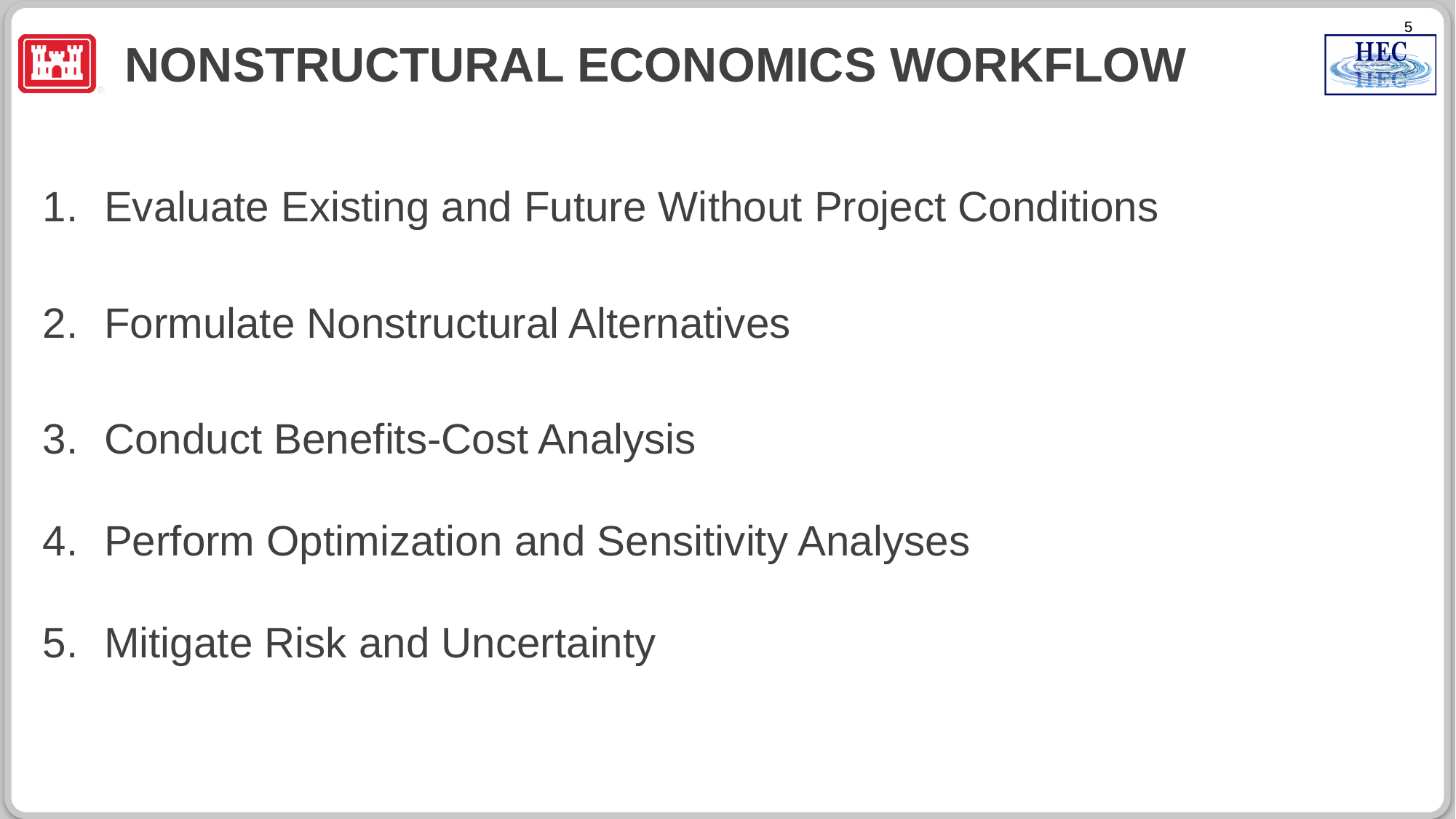

# Nonstructural Economics Workflow

Evaluate Existing and Future Without Project Conditions

Formulate Nonstructural Alternatives

Conduct Benefits-Cost Analysis

Perform Optimization and Sensitivity Analyses

Mitigate Risk and Uncertainty